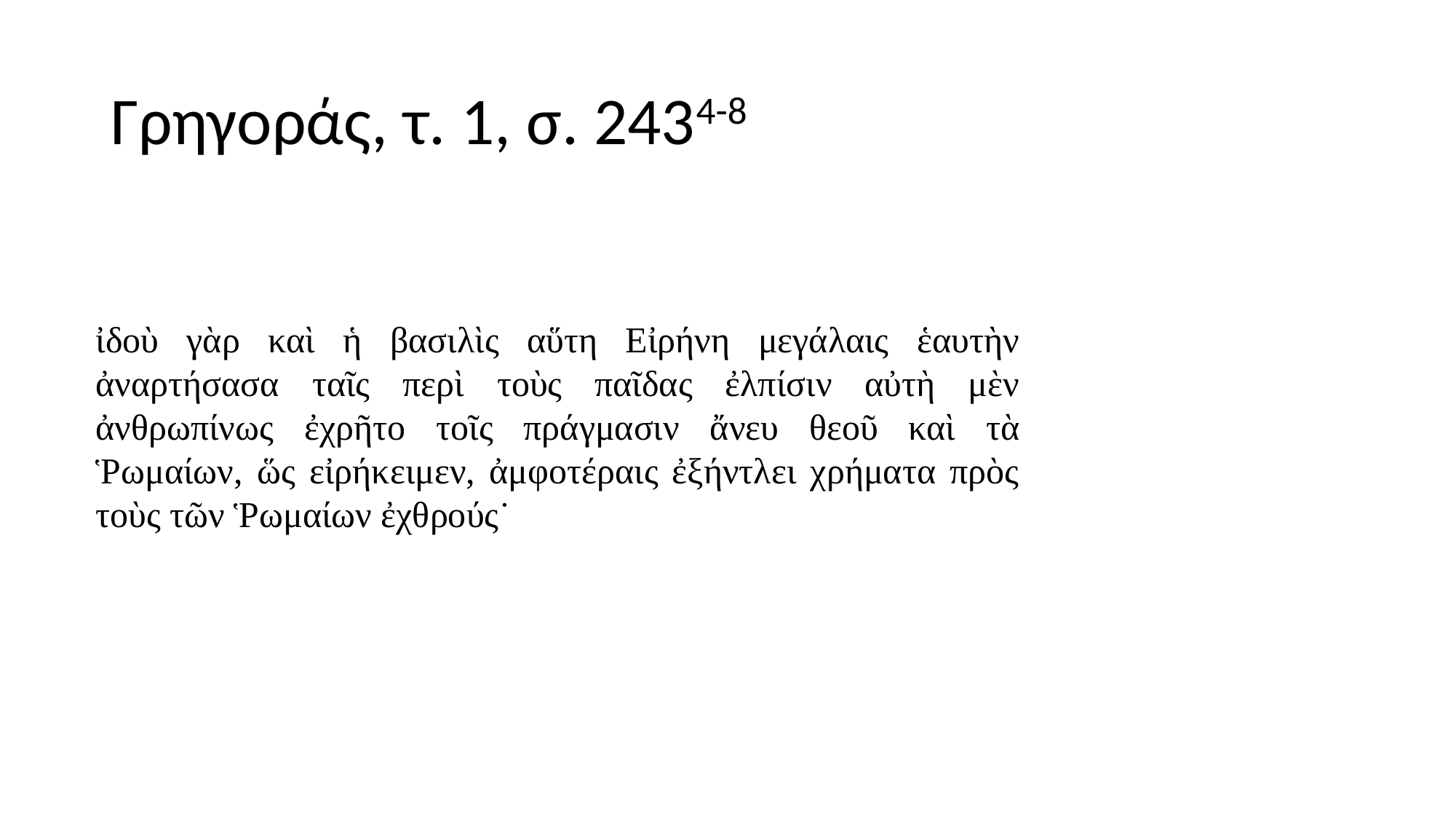

# Γρηγοράς, τ. 1, σ. 2434-8
ἰδοὺ γὰρ καὶ ἡ βασιλὶς αὕτη Εἰρήνη μεγάλαις ἑαυτὴν ἀναρτήσασα ταῖς περὶ τοὺς παῖδας ἐλπίσιν αὐτὴ μὲν ἀνθρωπίνως ἐχρῆτο τοῖς πράγμασιν ἄνευ θεοῦ καὶ τὰ Ῥωμαίων, ὥς εἰρήκειμεν, ἀμφοτέραις ἐξήντλει χρήματα πρὸς τοὺς τῶν Ῥωμαίων ἐχθρούς˙